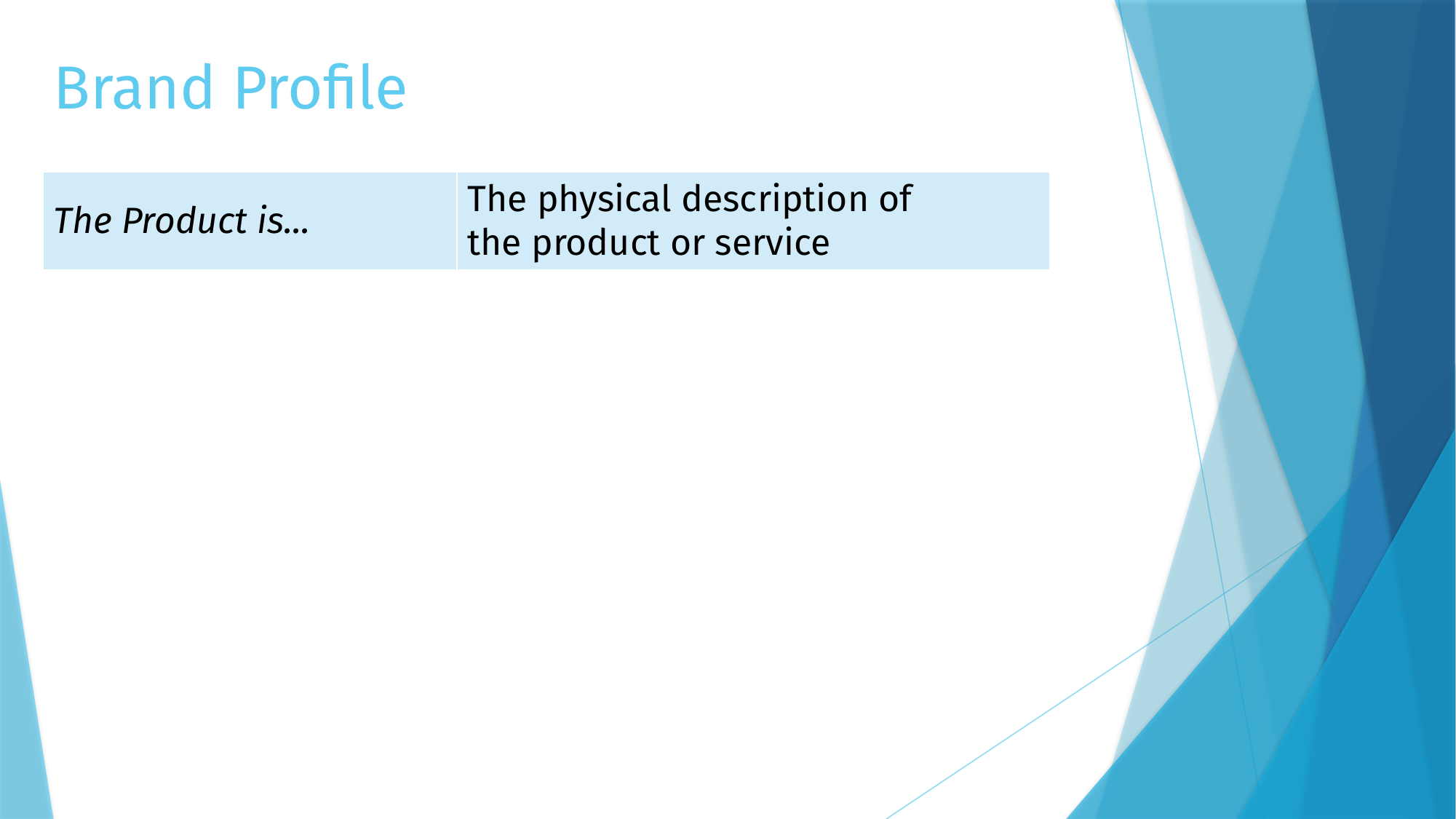

# Brand Profile
| The Product is... | The physical description of the product or service |
| --- | --- |